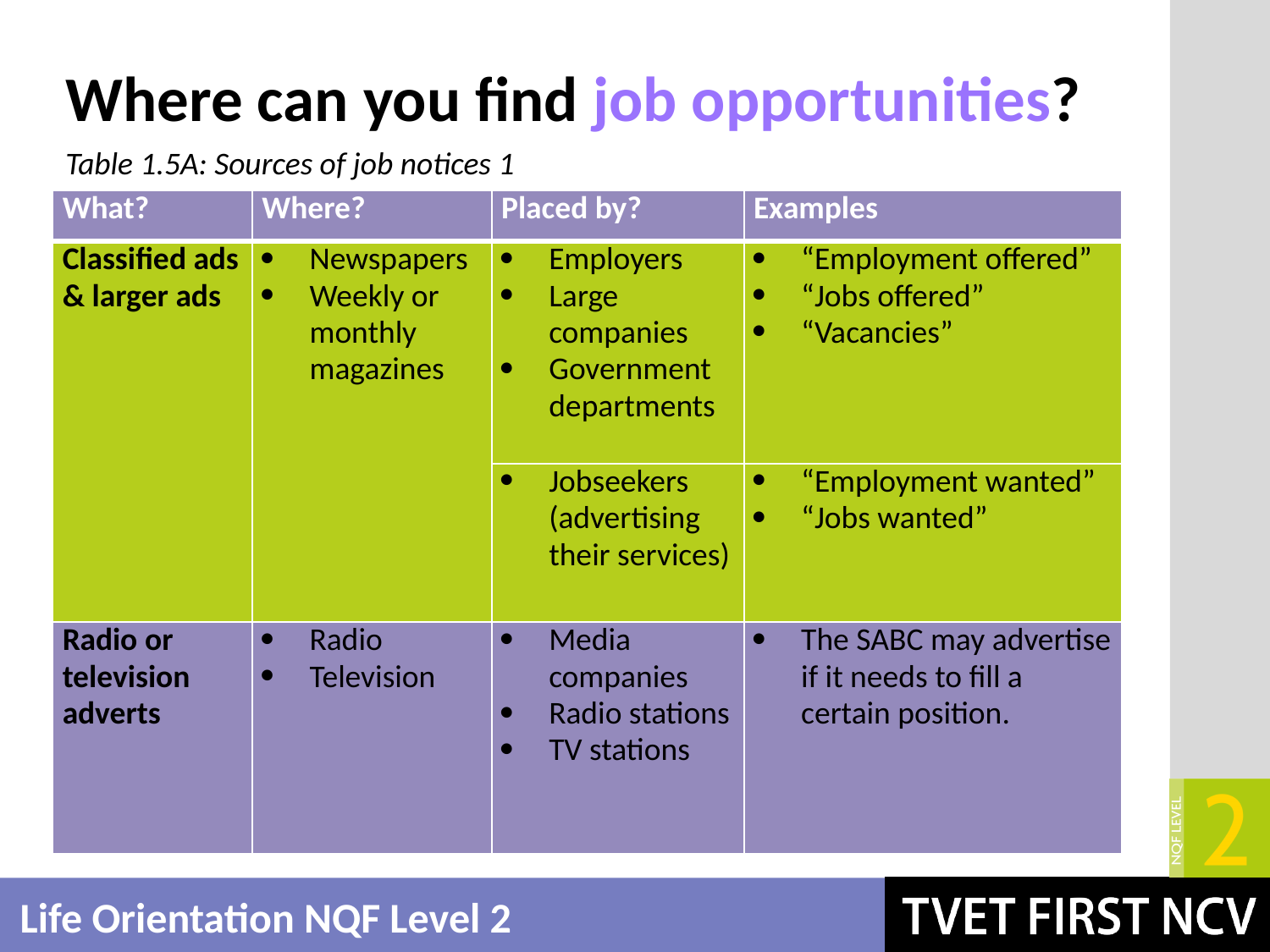

# Where can you find job opportunities?
Table 1.5A: Sources of job notices 1
| What? | Where? | Placed by? | Examples |
| --- | --- | --- | --- |
| Classified ads & larger ads | Newspapers Weekly or monthly magazines | Employers Large companies Government departments | “Employment offered” “Jobs offered” “Vacancies” |
|  |  | Jobseekers (advertising their services) | “Employment wanted” “Jobs wanted” |
| Radio or television adverts | Radio Television | Media companies Radio stations TV stations | The SABC may advertise if it needs to fill a certain position. |